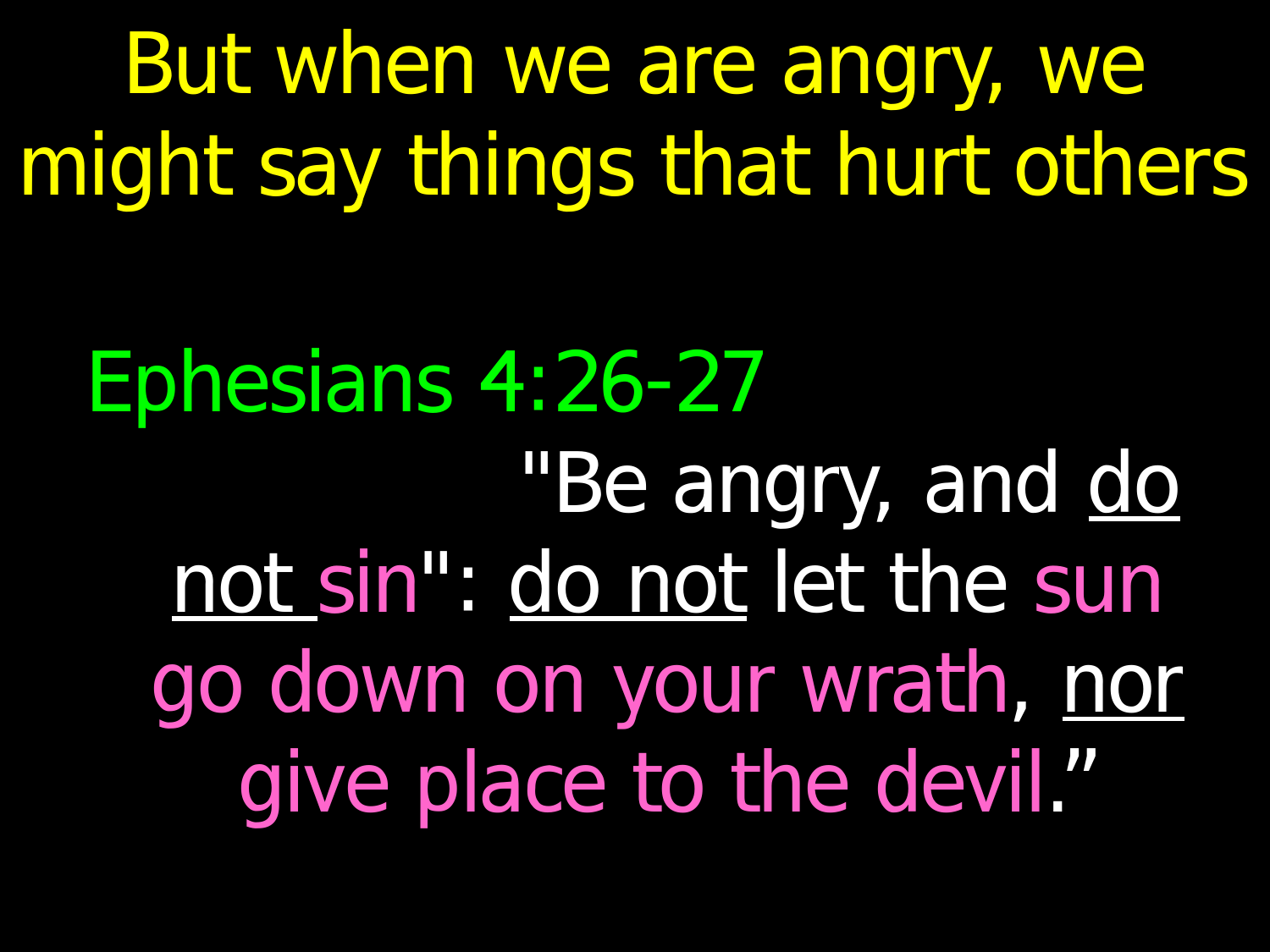

# But when we are angry, we might say things that hurt others

Ephesians 4:26-27                               "Be angry, and do not sin": do not let the sun go down on your wrath, nor give place to the devil.”